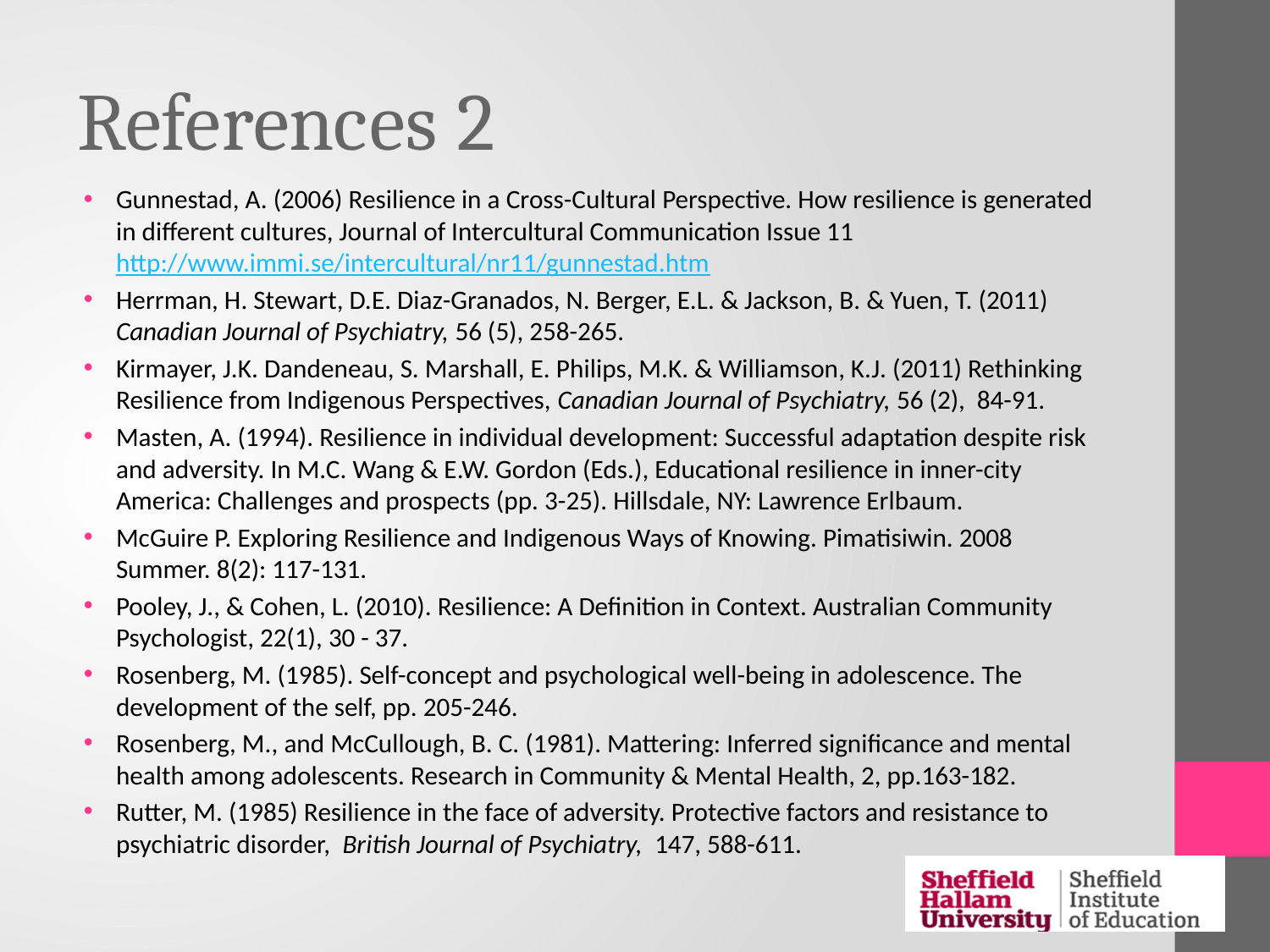

# References 2
Gunnestad, A. (2006) Resilience in a Cross-Cultural Perspective. How resilience is generated in different cultures, Journal of Intercultural Communication Issue 11 http://www.immi.se/intercultural/nr11/gunnestad.htm
Herrman, H. Stewart, D.E. Diaz-Granados, N. Berger, E.L. & Jackson, B. & Yuen, T. (2011) Canadian Journal of Psychiatry, 56 (5), 258-265.
Kirmayer, J.K. Dandeneau, S. Marshall, E. Philips, M.K. & Williamson, K.J. (2011) Rethinking Resilience from Indigenous Perspectives, Canadian Journal of Psychiatry, 56 (2),  84-91.
Masten, A. (1994). Resilience in individual development: Successful adaptation despite risk and adversity. In M.C. Wang & E.W. Gordon (Eds.), Educational resilience in inner-city America: Challenges and prospects (pp. 3-25). Hillsdale, NY: Lawrence Erlbaum.
McGuire P. Exploring Resilience and Indigenous Ways of Knowing. Pimatisiwin. 2008 Summer. 8(2): 117-131.
Pooley, J., & Cohen, L. (2010). Resilience: A Definition in Context. Australian Community Psychologist, 22(1), 30 - 37.
Rosenberg, M. (1985). Self-concept and psychological well-being in adolescence. The development of the self, pp. 205-246.
Rosenberg, M., and McCullough, B. C. (1981). Mattering: Inferred significance and mental health among adolescents. Research in Community & Mental Health, 2, pp.163-182.
Rutter, M. (1985) Resilience in the face of adversity. Protective factors and resistance to psychiatric disorder,  British Journal of Psychiatry,  147, 588-611.